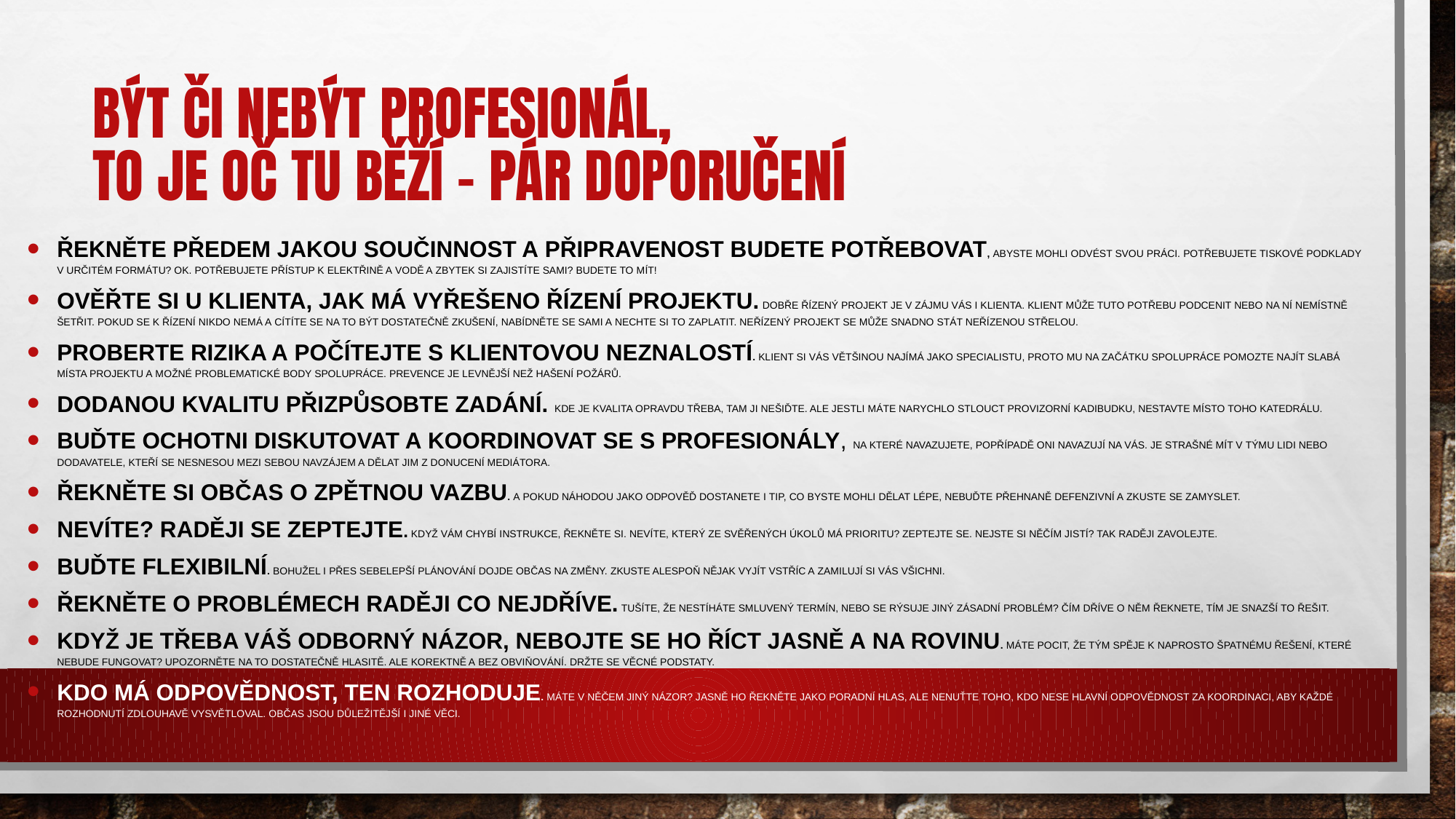

# Být či nebýt profesionál, to je oč tu běží – pár doporučení
Řekněte předem jakou součinnost a připravenost budete potřebovat, abyste mohli odvést svou práci. Potřebujete tiskové podklady v určitém formátu? OK. Potřebujete přístup k elektřině a vodě a zbytek si zajistíte sami? Budete to mít!
Ověřte si u klienta, jak má vyřešeno řízení projektu. Dobře řízený projekt je v zájmu vás i klienta. Klient může tuto potřebu podcenit nebo na ní nemístně šetřit. Pokud se k řízení nikdo nemá a cítíte se na to být dostatečně zkušení, nabídněte se sami a nechte si to zaplatit. Neřízený projekt se může snadno stát neřízenou střelou.
Proberte rizika a počítejte s klientovou neznalostí. Klient si vás většinou najímá jako specialistu, proto mu na začátku spolupráce pomozte najít slabá místa projektu a možné problematické body spolupráce. Prevence je levnější než hašení požárů.
Dodanou kvalitu přizpůsobte zadání. Kde je kvalita opravdu třeba, tam ji nešiďte. Ale jestli máte narychlo stlouct provizorní kadibudku, nestavte místo toho katedrálu.
Buďte ochotni diskutovat a koordinovat se s profesionály, na které navazujete, popřípadě oni navazují na vás. Je strašné mít v týmu lidi nebo dodavatele, kteří se nesnesou mezi sebou navzájem a dělat jim z donucení mediátora.
Řekněte si občas o zpětnou vazbu. A pokud náhodou jako odpověď dostanete i tip, co byste mohli dělat lépe, nebuďte přehnaně defenzivní a zkuste se zamyslet.
Nevíte? Raději se zeptejte. Když vám chybí instrukce, řekněte si. Nevíte, který ze svěřených úkolů má prioritu? Zeptejte se. Nejste si něčím jistí? Tak raději zavolejte.
Buďte flexibilní. Bohužel i přes sebelepší plánování dojde občas na změny. Zkuste alespoň nějak vyjít vstříc a zamilují si vás všichni.
Řekněte o problémech raději co nejdříve. Tušíte, že nestíháte smluvený termín, nebo se rýsuje jiný zásadní problém? Čím dříve o něm řeknete, tím je snazší to řešit.
Když je třeba váš odborný názor, nebojte se ho říct jasně a na rovinu. Máte pocit, že tým spěje k naprosto špatnému řešení, které nebude fungovat? Upozorněte na to dostatečně hlasitě. Ale korektně a bez obviňování. Držte se věcné podstaty.
Kdo má odpovědnost, ten rozhoduje. Máte v něčem jiný názor? Jasně ho řekněte jako poradní hlas, ale nenuťte toho, kdo nese hlavní odpovědnost za koordinaci, aby každé rozhodnutí zdlouhavě vysvětloval. Občas jsou důležitější i jiné věci.